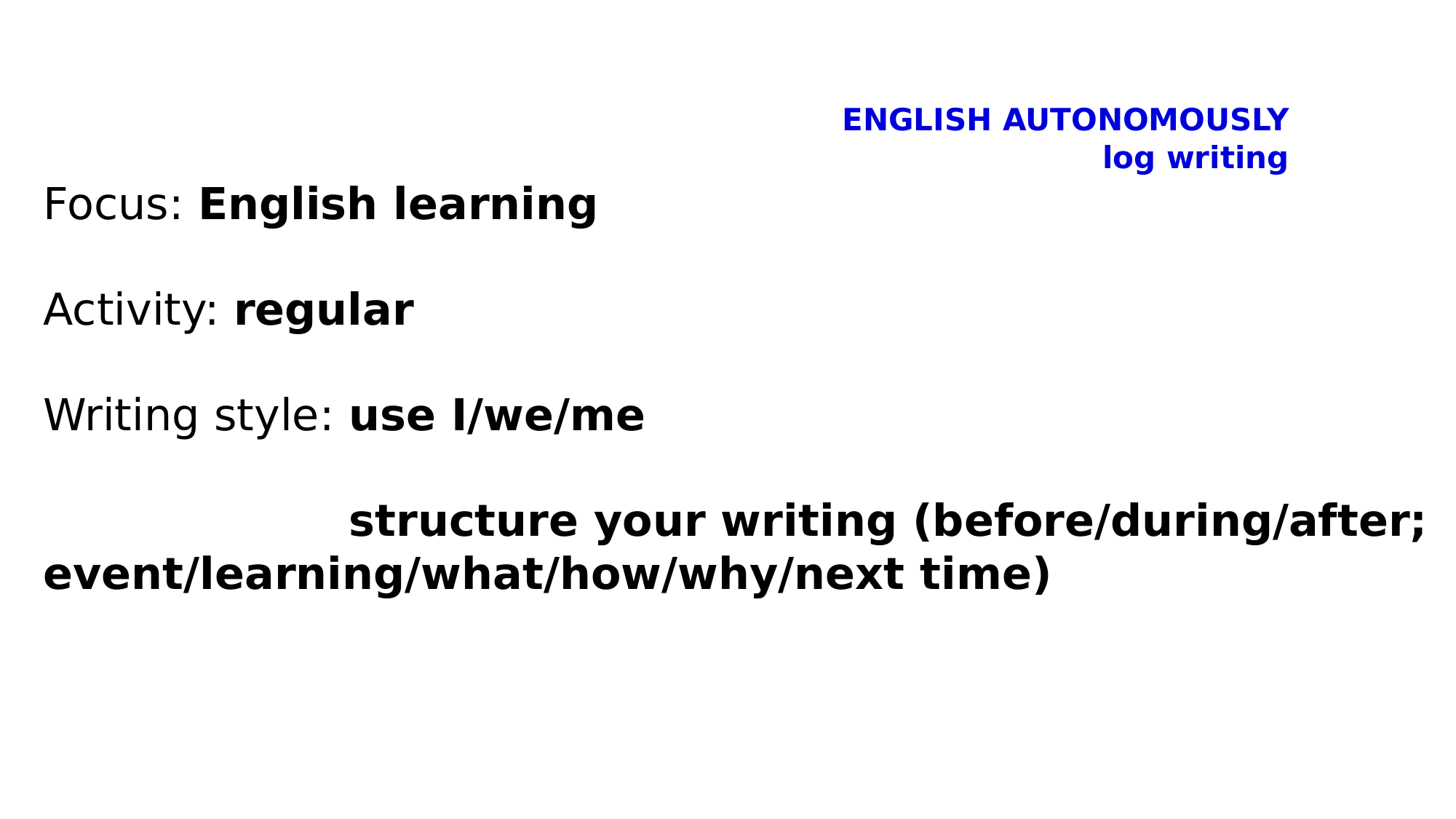

# ENGLISH AUTONOMOUSLY log writing
Focus: English learning

Activity: regular

Writing style: use I/we/me

                    structure your writing (before/during/after; event/learning/what/how/why/next time)